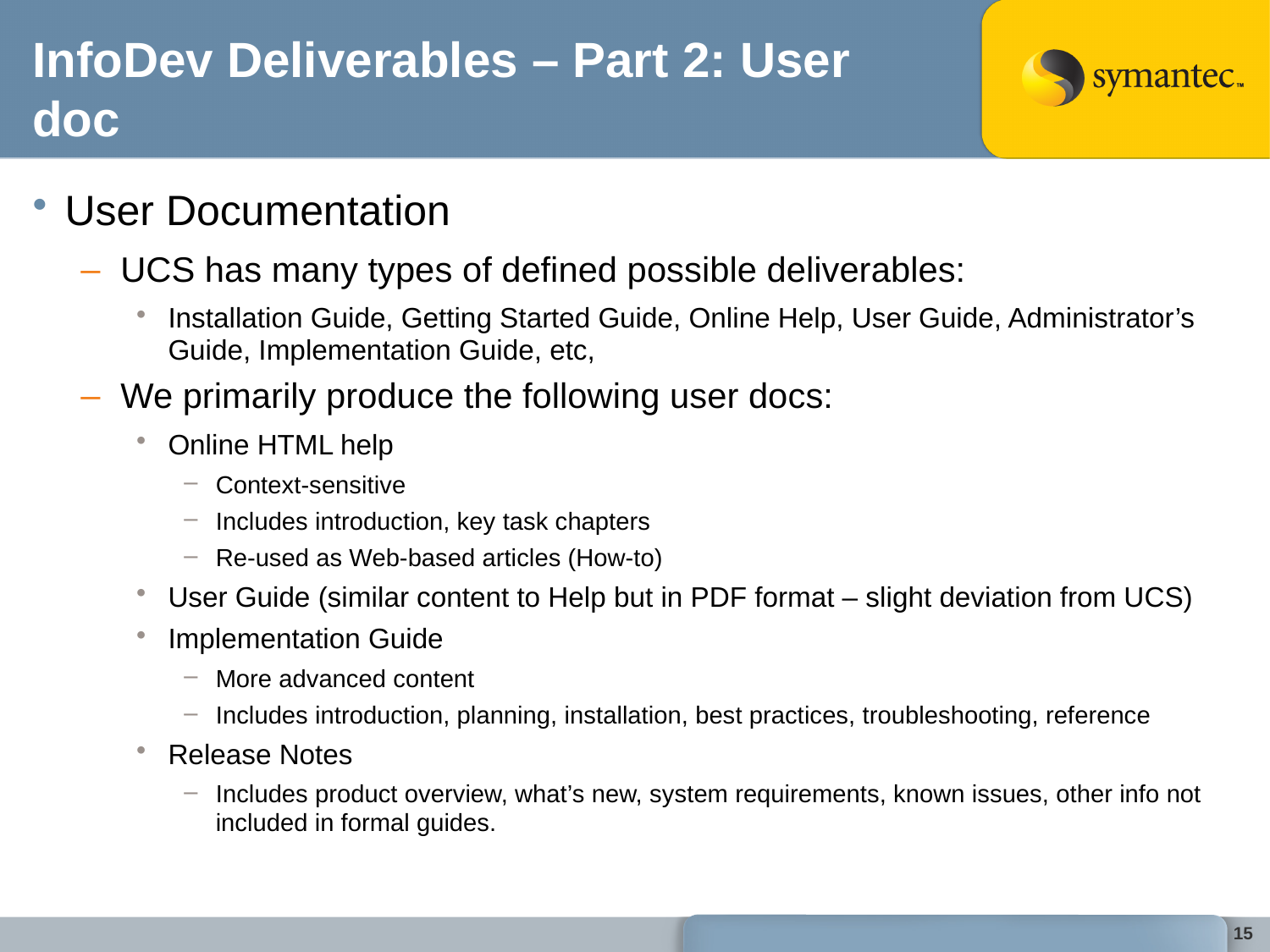

# InfoDev Deliverables – Part 2: User doc
User Documentation
UCS has many types of defined possible deliverables:
Installation Guide, Getting Started Guide, Online Help, User Guide, Administrator’s Guide, Implementation Guide, etc,
We primarily produce the following user docs:
Online HTML help
Context-sensitive
Includes introduction, key task chapters
Re-used as Web-based articles (How-to)
User Guide (similar content to Help but in PDF format – slight deviation from UCS)
Implementation Guide
More advanced content
Includes introduction, planning, installation, best practices, troubleshooting, reference
Release Notes
Includes product overview, what’s new, system requirements, known issues, other info not included in formal guides.

15